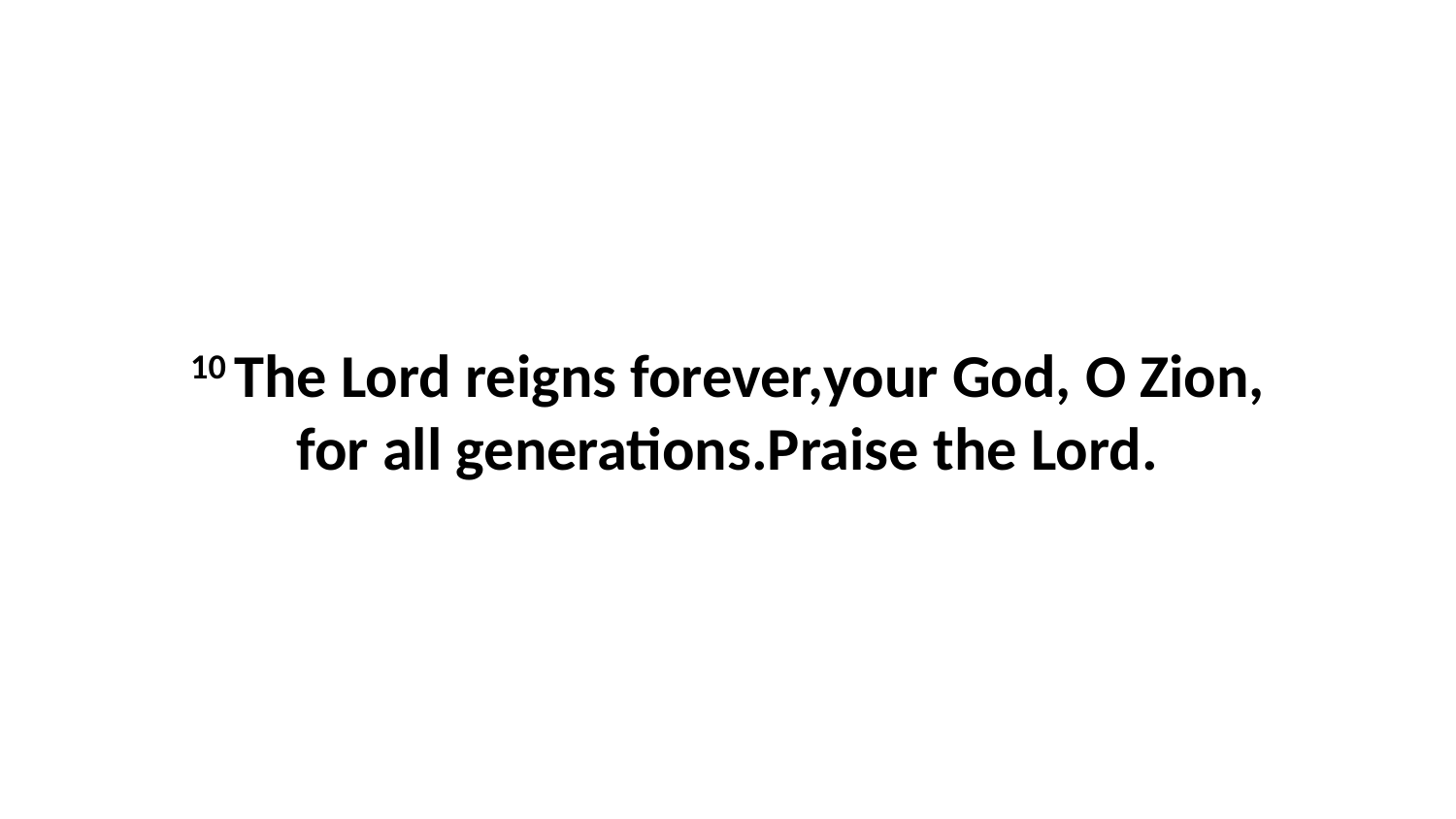

10 The Lord reigns forever,your God, O Zion, for all generations.Praise the Lord.